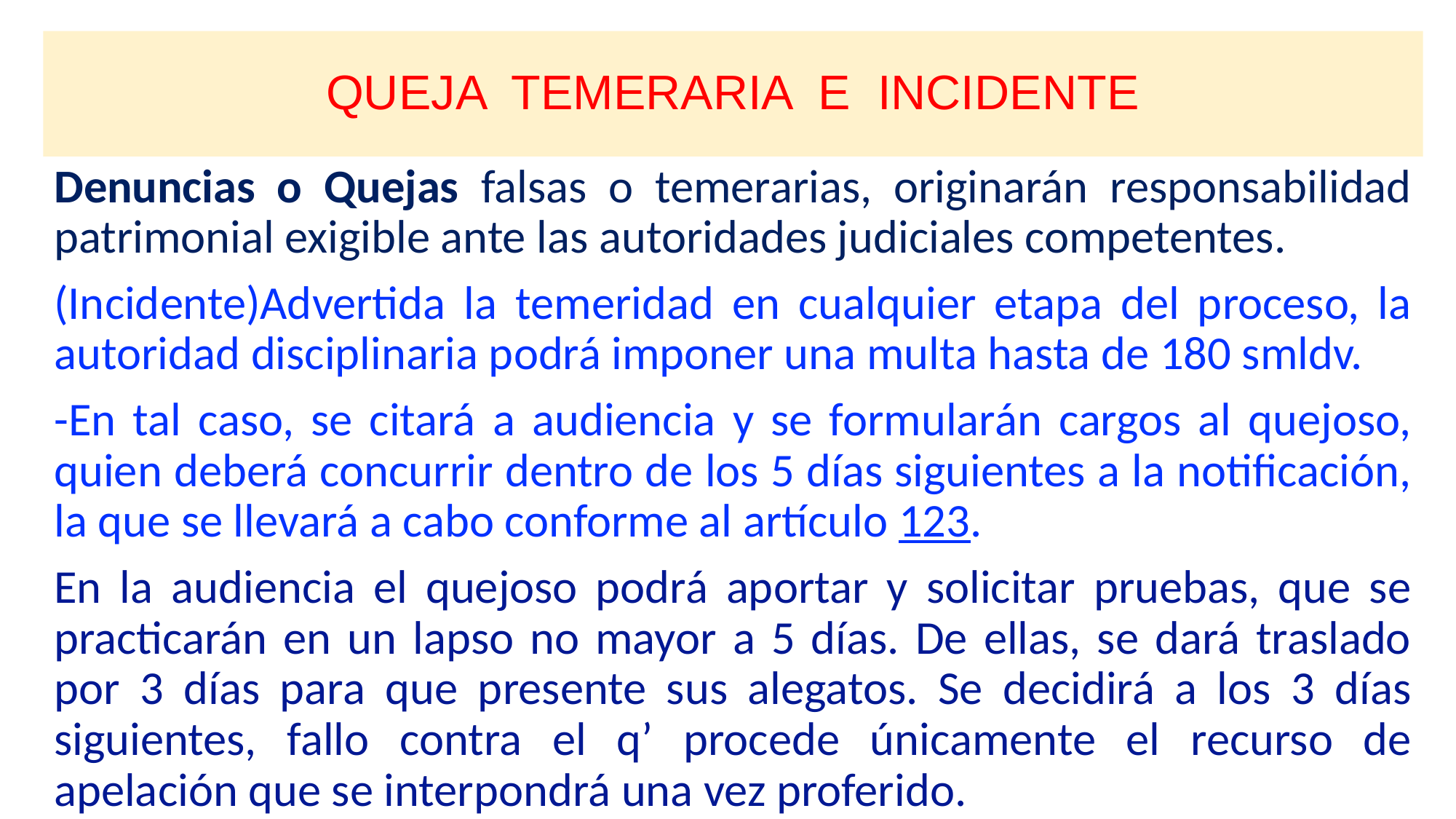

# QUEJA  TEMERARIA  E  INCIDENTE
Denuncias o Quejas falsas o temerarias, originarán responsabilidad patrimonial exigible ante las autoridades judiciales competentes.
(Incidente)Advertida la temeridad en cualquier etapa del proceso, la autoridad disciplinaria podrá imponer una multa hasta de 180 smldv.
-En tal caso, se citará a audiencia y se formularán cargos al quejoso, quien deberá concurrir dentro de los 5 días siguientes a la notificación, la que se llevará a cabo conforme al artículo 123.
En la audiencia el quejoso podrá aportar y solicitar pruebas, que se practicarán en un lapso no mayor a 5 días. De ellas, se dará traslado por 3 días para que presente sus alegatos. Se decidirá a los 3 días siguientes, fallo contra el q’ procede únicamente el recurso de apelación que se interpondrá una vez proferido.